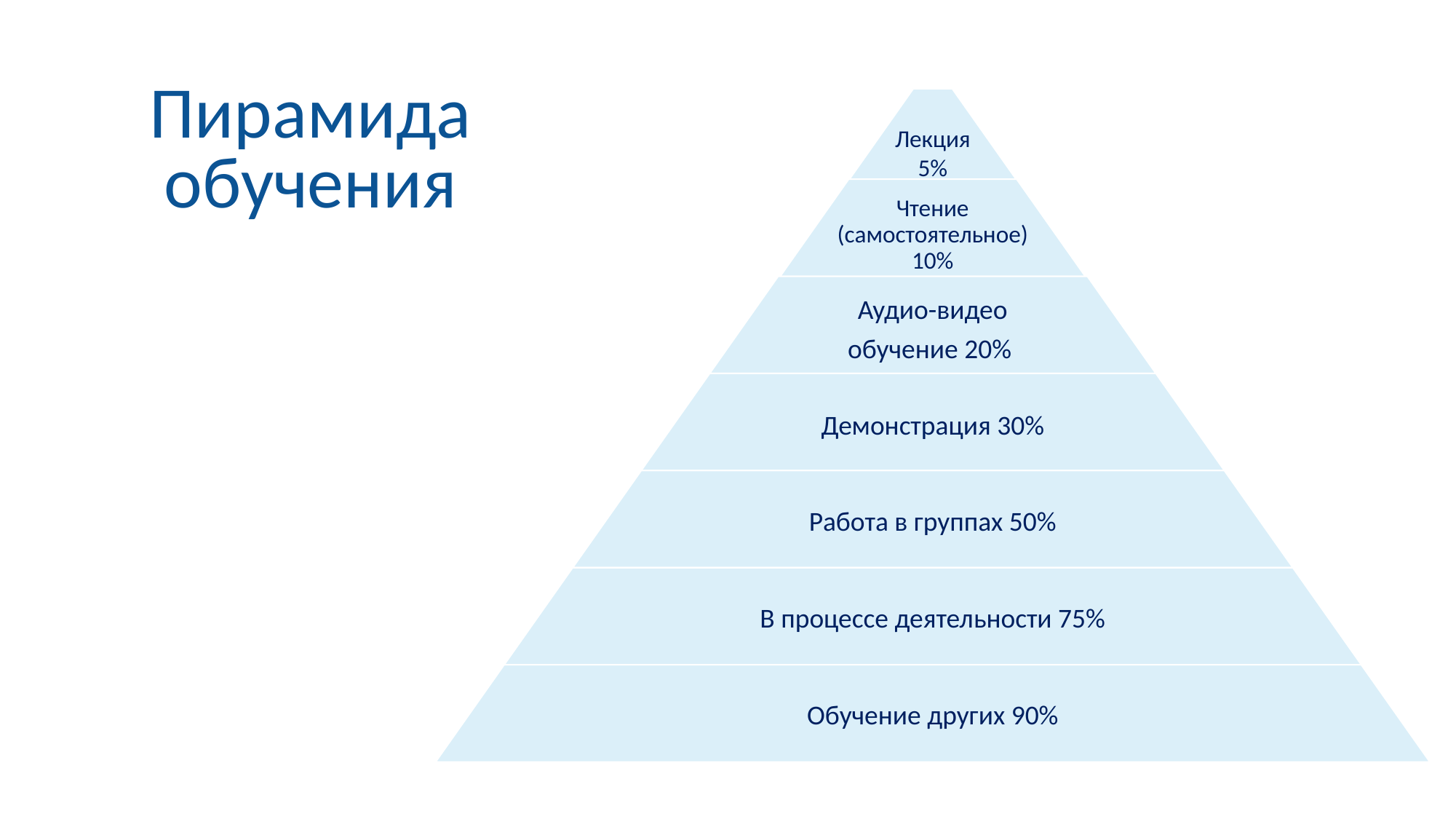

Лекция
5%

Чтение (самостоятельное) 10%
Аудио-видео
обучение 20%
Демонстрация 30%
Работа в группах 50%
В процессе деятельности 75%
Обучение других 90%
Пирамида
обучения